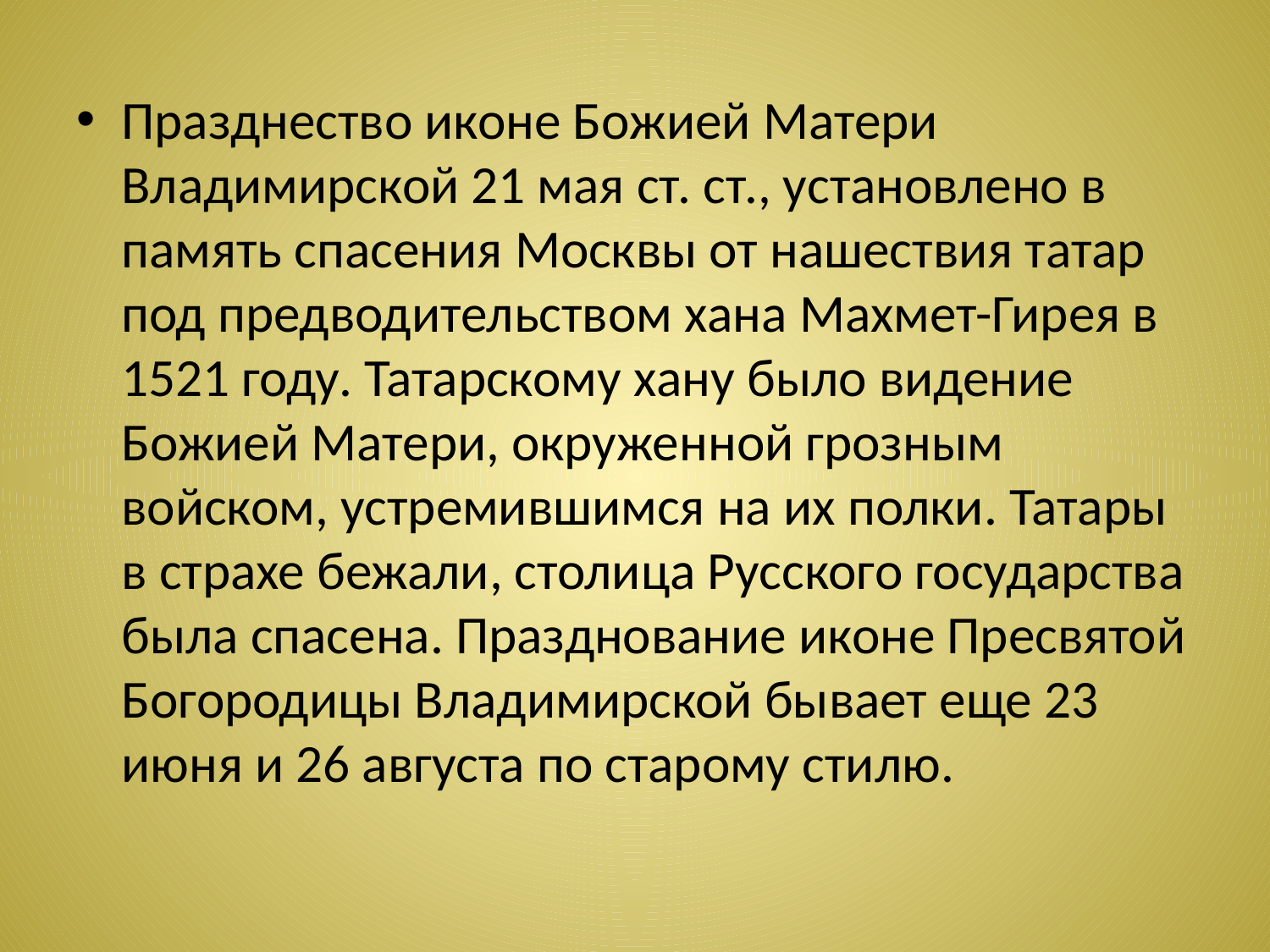

#
Празднество иконе Божией Матери Владимирской 21 мая ст. ст., установлено в память спасения Москвы от нашествия татар под предводительством хана Махмет-Гирея в 1521 году. Татарскому хану было видение Божией Матери, окруженной грозным войском, устремившимся на их полки. Татары в страхе бежали, столица Русского государства была спасена. Празднование иконе Пресвятой Богородицы Владимирской бывает еще 23 июня и 26 августа по старому стилю.